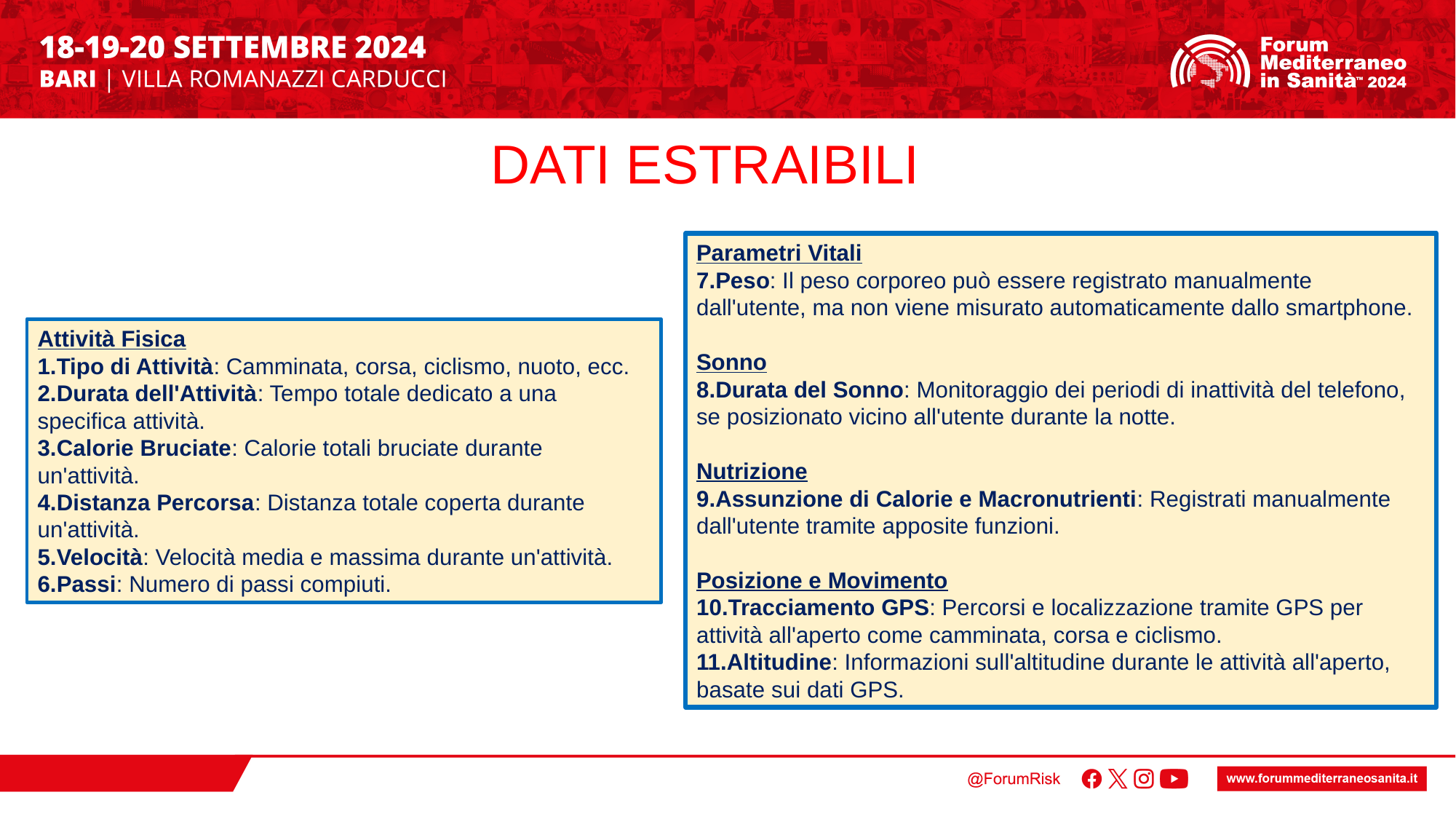

DATI ESTRAIBILI
Parametri Vitali
7.Peso: Il peso corporeo può essere registrato manualmente dall'utente, ma non viene misurato automaticamente dallo smartphone.

Sonno
8.Durata del Sonno: Monitoraggio dei periodi di inattività del telefono, se posizionato vicino all'utente durante la notte.

Nutrizione
9.Assunzione di Calorie e Macronutrienti: Registrati manualmente dall'utente tramite apposite funzioni.

Posizione e Movimento
10.Tracciamento GPS: Percorsi e localizzazione tramite GPS per attività all'aperto come camminata, corsa e ciclismo.
11.Altitudine: Informazioni sull'altitudine durante le attività all'aperto, basate sui dati GPS.
Attività Fisica
Tipo di Attività: Camminata, corsa, ciclismo, nuoto, ecc.
Durata dell'Attività: Tempo totale dedicato a una specifica attività.
Calorie Bruciate: Calorie totali bruciate durante un'attività.
Distanza Percorsa: Distanza totale coperta durante un'attività.
Velocità: Velocità media e massima durante un'attività.
Passi: Numero di passi compiuti.